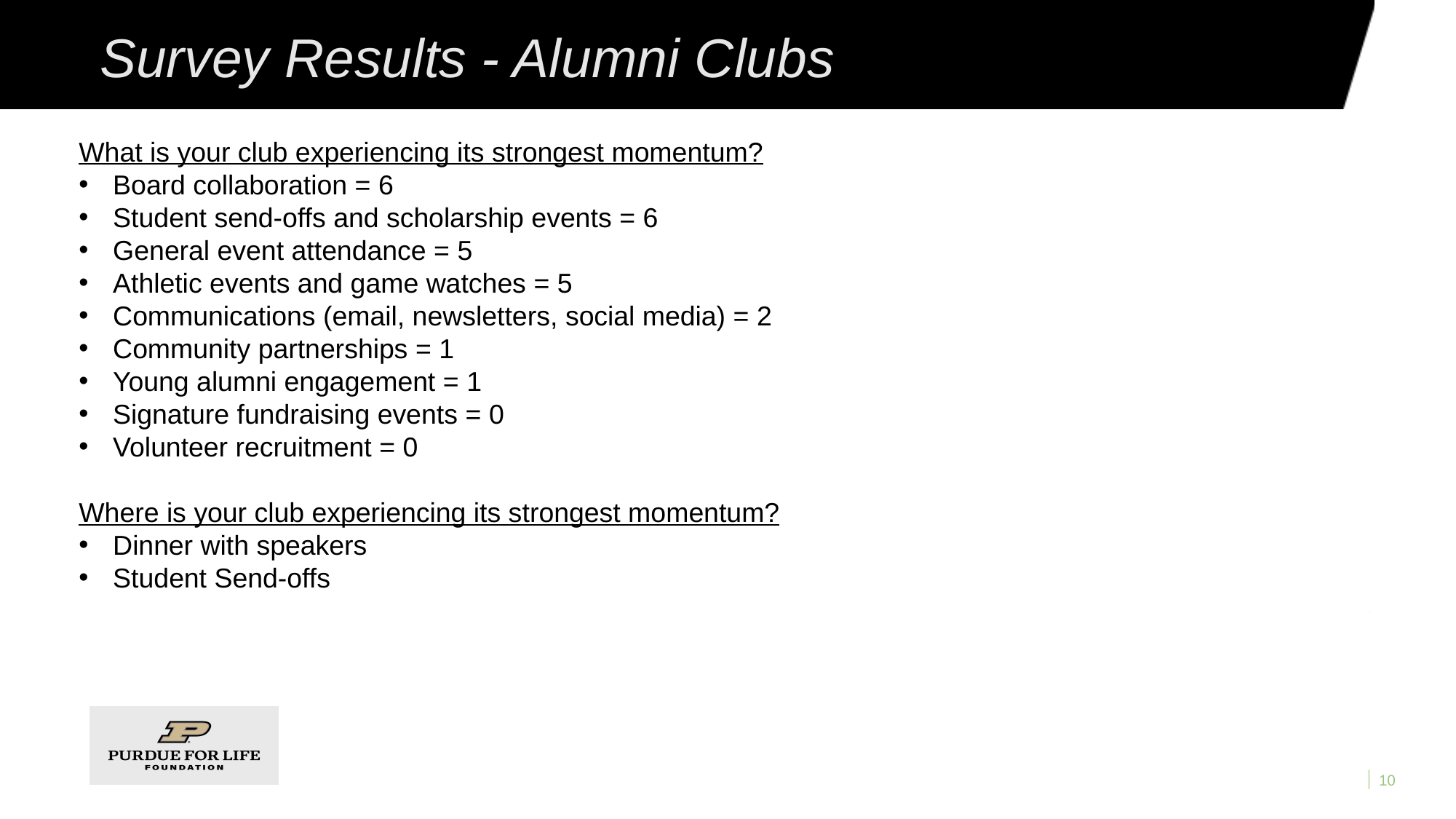

# Survey Results - Alumni Clubs
What is your club experiencing its strongest momentum?
Board collaboration = 6
Student send-offs and scholarship events = 6
General event attendance = 5
Athletic events and game watches = 5
Communications (email, newsletters, social media) = 2
Community partnerships = 1
Young alumni engagement = 1
Signature fundraising events = 0
Volunteer recruitment = 0

Where is your club experiencing its strongest momentum?
Dinner with speakers
Student Send-offs